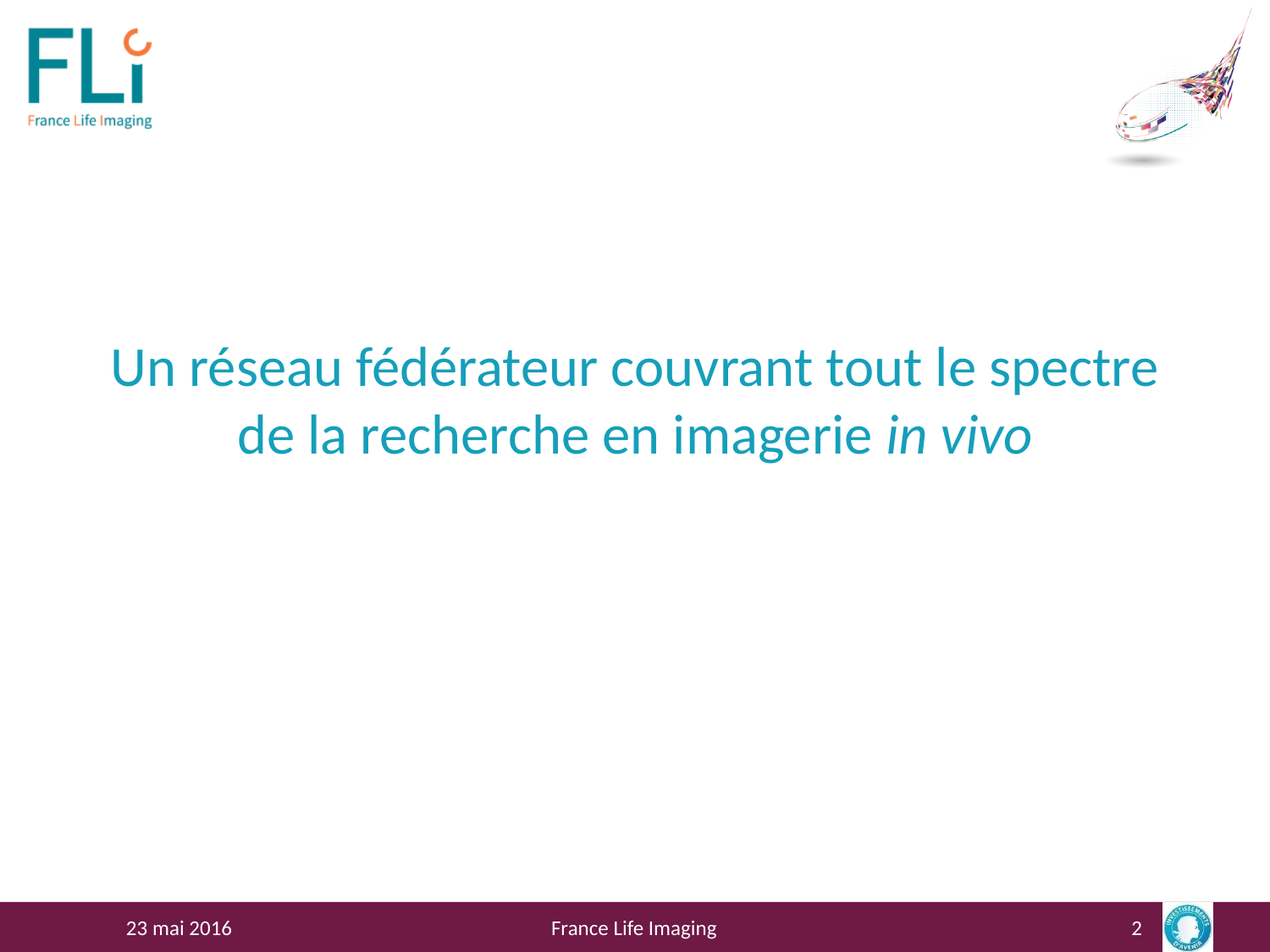

Un réseau fédérateur couvrant tout le spectre de la recherche en imagerie in vivo
23 mai 2016
France Life Imaging
2